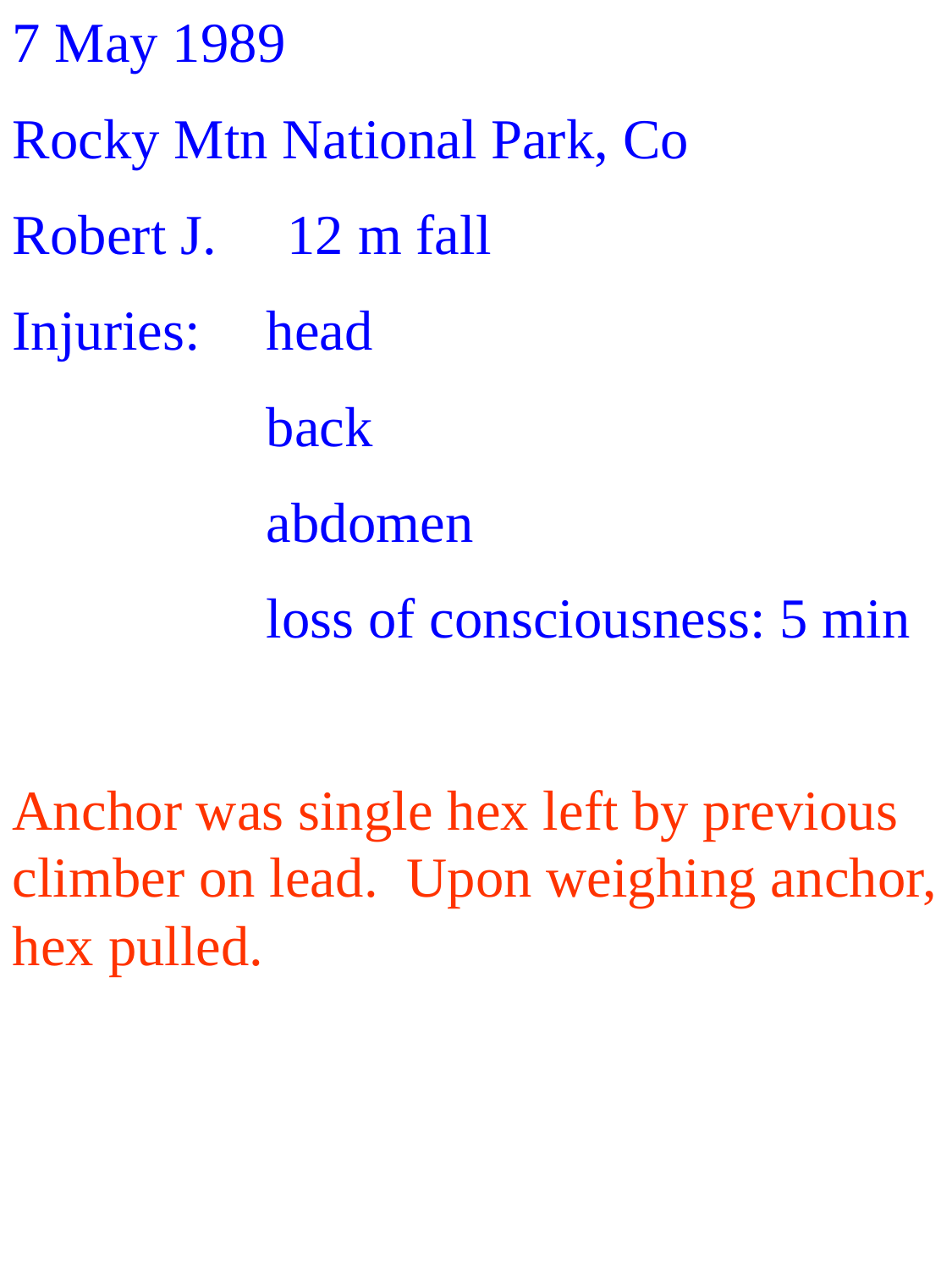

7 May 1989
Rocky Mtn National Park, Co
Robert J.     12 m fall
Injuries: 	head
		back
		abdomen
		loss of consciousness: 5 min

Anchor was single hex left by previous climber on lead.  Upon weighing anchor, hex pulled.